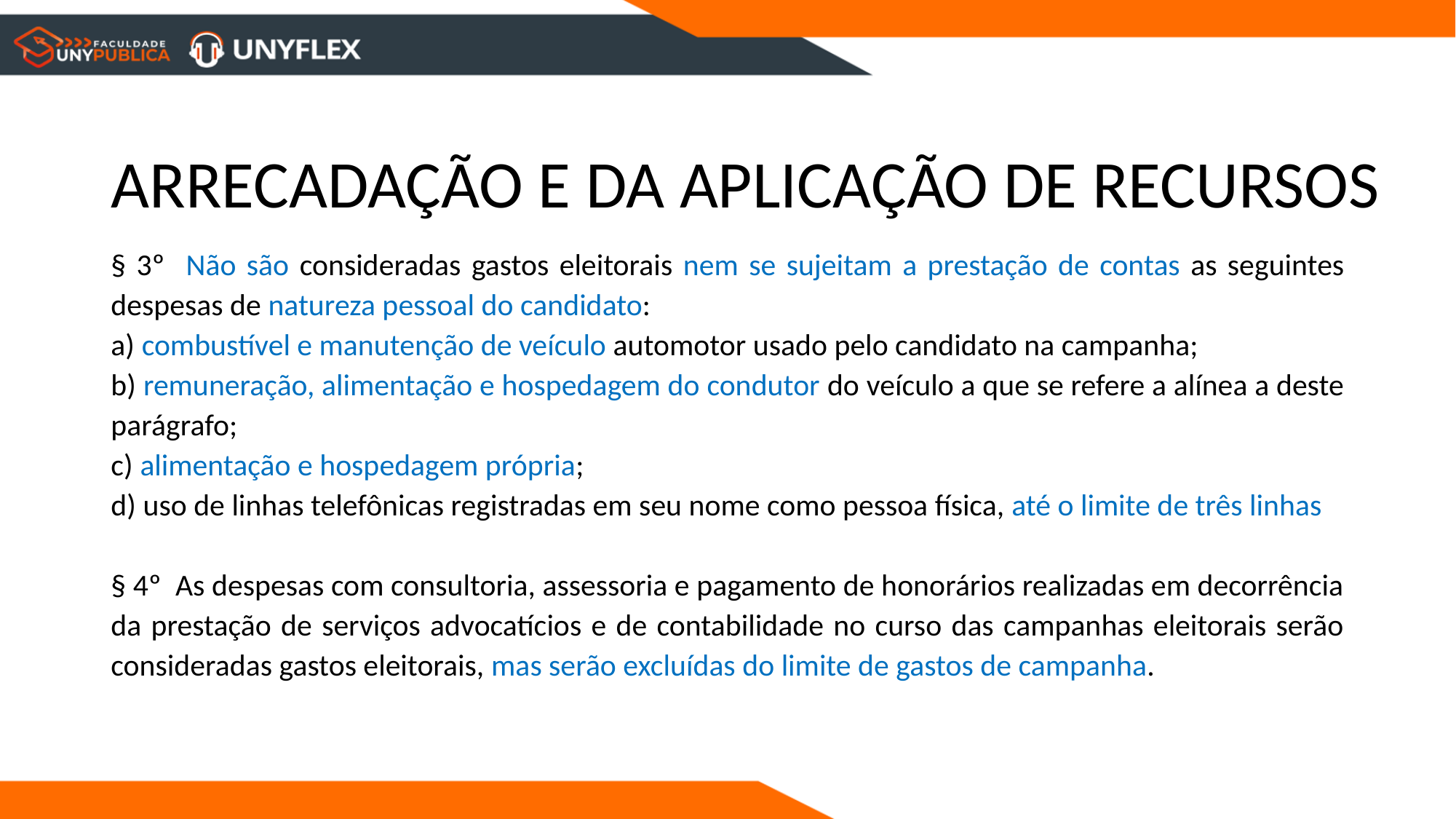

# ARRECADAÇÃO E DA APLICAÇÃO DE RECURSOS
§ 3º  Não são consideradas gastos eleitorais nem se sujeitam a prestação de contas as seguintes despesas de natureza pessoal do candidato:
a) combustível e manutenção de veículo automotor usado pelo candidato na campanha;
b) remuneração, alimentação e hospedagem do condutor do veículo a que se refere a alínea a deste parágrafo;
c) alimentação e hospedagem própria;
d) uso de linhas telefônicas registradas em seu nome como pessoa física, até o limite de três linhas

§ 4º  As despesas com consultoria, assessoria e pagamento de honorários realizadas em decorrência da prestação de serviços advocatícios e de contabilidade no curso das campanhas eleitorais serão consideradas gastos eleitorais, mas serão excluídas do limite de gastos de campanha.